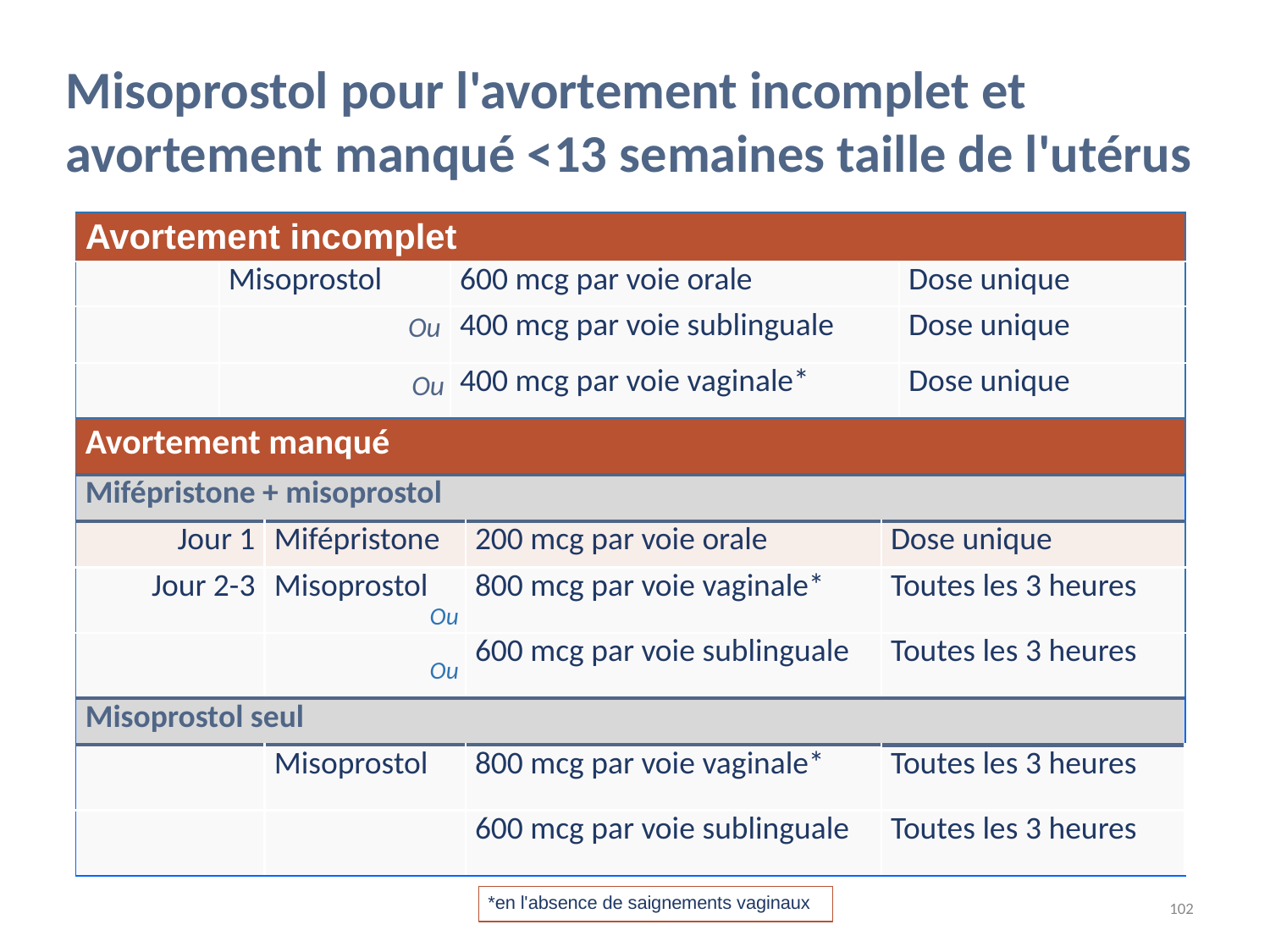

# Misoprostol pour l'avortement incomplet et avortement manqué <13 semaines taille de l'utérus
| Avortement incomplet |  |  |  |
| --- | --- | --- | --- |
|  | Misoprostol | 600 mcg par voie orale | Dose unique |
|  |  | 400 mcg par voie sublinguale | Dose unique |
|  |  | 400 mcg par voie vaginale\* | Dose unique |
Ou
Ou
| Avortement manqué |  |  |  |
| --- | --- | --- | --- |
| Mifépristone + misoprostol |  |  |  |
| Jour 1 | Mifépristone | 200 mcg par voie orale | Dose unique |
| Jour 2-3 | Misoprostol | 800 mcg par voie vaginale\* | Toutes les 3 heures |
|  |  | 600 mcg par voie sublinguale | Toutes les 3 heures |
| Misoprostol seul |  |  |  |
|  | Misoprostol | 800 mcg par voie vaginale\* | Toutes les 3 heures |
|  |  | 600 mcg par voie sublinguale | Toutes les 3 heures |
Ou
|  |
| --- |
Ou
102
*en l'absence de saignements vaginaux